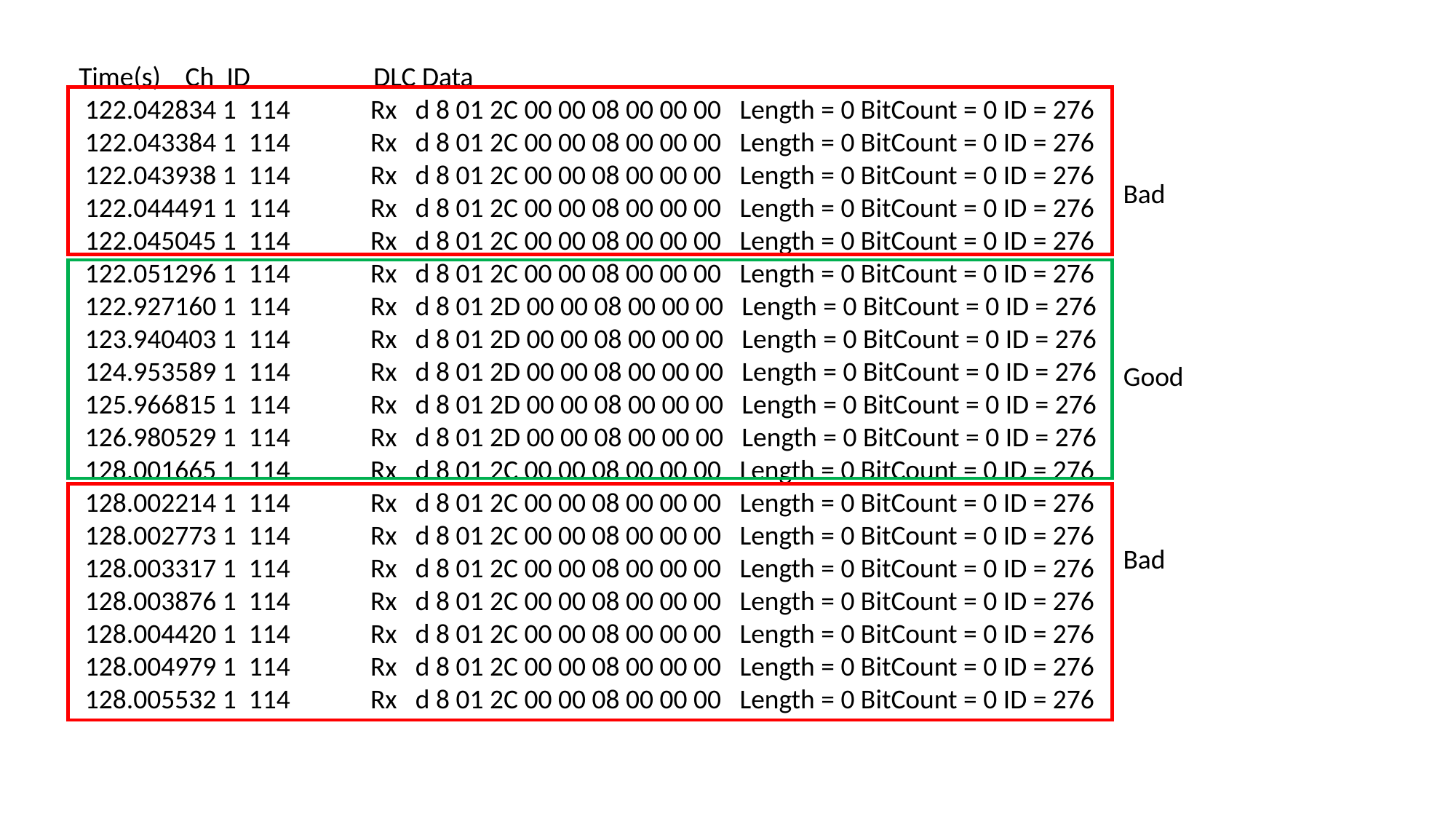

Time(s)    Ch  ID                    DLC Data
 122.042834 1  114             Rx   d 8 01 2C 00 00 08 00 00 00   Length = 0 BitCount = 0 ID = 276
 122.043384 1  114             Rx   d 8 01 2C 00 00 08 00 00 00   Length = 0 BitCount = 0 ID = 276
 122.043938 1  114             Rx   d 8 01 2C 00 00 08 00 00 00   Length = 0 BitCount = 0 ID = 276
 122.044491 1  114             Rx   d 8 01 2C 00 00 08 00 00 00   Length = 0 BitCount = 0 ID = 276
 122.045045 1  114             Rx   d 8 01 2C 00 00 08 00 00 00   Length = 0 BitCount = 0 ID = 276
 122.051296 1  114             Rx   d 8 01 2C 00 00 08 00 00 00   Length = 0 BitCount = 0 ID = 276
 122.927160 1  114             Rx   d 8 01 2D 00 00 08 00 00 00   Length = 0 BitCount = 0 ID = 276
 123.940403 1  114             Rx   d 8 01 2D 00 00 08 00 00 00   Length = 0 BitCount = 0 ID = 276
 124.953589 1  114             Rx   d 8 01 2D 00 00 08 00 00 00   Length = 0 BitCount = 0 ID = 276
 125.966815 1  114             Rx   d 8 01 2D 00 00 08 00 00 00   Length = 0 BitCount = 0 ID = 276
 126.980529 1  114             Rx   d 8 01 2D 00 00 08 00 00 00   Length = 0 BitCount = 0 ID = 276
 128.001665 1  114             Rx   d 8 01 2C 00 00 08 00 00 00   Length = 0 BitCount = 0 ID = 276
 128.002214 1  114             Rx   d 8 01 2C 00 00 08 00 00 00   Length = 0 BitCount = 0 ID = 276
 128.002773 1  114             Rx   d 8 01 2C 00 00 08 00 00 00   Length = 0 BitCount = 0 ID = 276
 128.003317 1  114             Rx   d 8 01 2C 00 00 08 00 00 00   Length = 0 BitCount = 0 ID = 276
 128.003876 1  114             Rx   d 8 01 2C 00 00 08 00 00 00   Length = 0 BitCount = 0 ID = 276
 128.004420 1  114             Rx   d 8 01 2C 00 00 08 00 00 00   Length = 0 BitCount = 0 ID = 276
 128.004979 1  114             Rx   d 8 01 2C 00 00 08 00 00 00   Length = 0 BitCount = 0 ID = 276
 128.005532 1  114             Rx   d 8 01 2C 00 00 08 00 00 00   Length = 0 BitCount = 0 ID = 276

Bad

Good

Bad